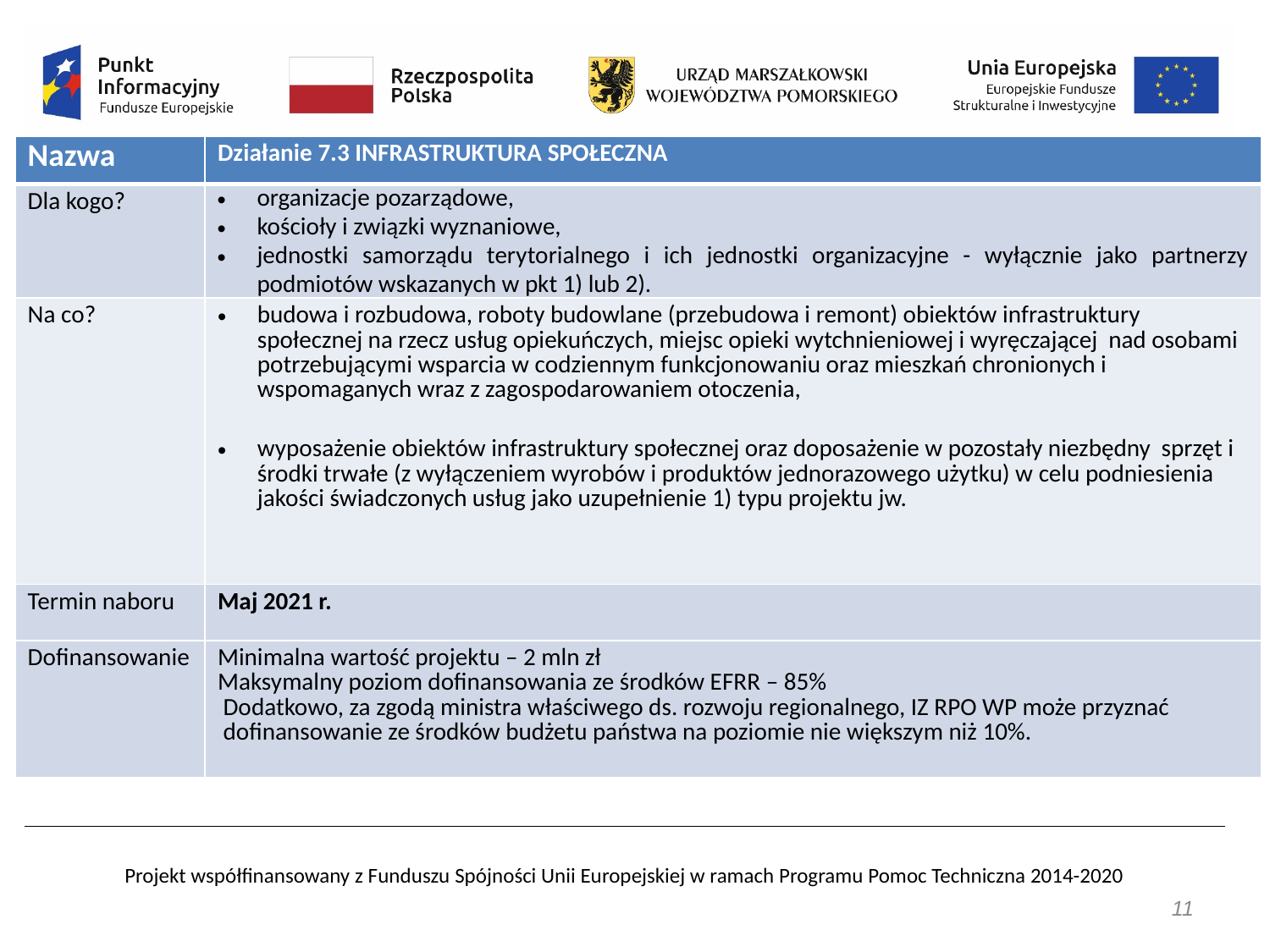

| Nazwa | Działanie 7.3 infrastruktura społeczna |
| --- | --- |
| Dla kogo? | organizacje pozarządowe, kościoły i związki wyznaniowe, jednostki samorządu terytorialnego i ich jednostki organizacyjne - wyłącznie jako partnerzy podmiotów wskazanych w pkt 1) lub 2). |
| Na co? | budowa i rozbudowa, roboty budowlane (przebudowa i remont) obiektów infrastruktury społecznej na rzecz usług opiekuńczych, miejsc opieki wytchnieniowej i wyręczającej nad osobami potrzebującymi wsparcia w codziennym funkcjonowaniu oraz mieszkań chronionych i wspomaganych wraz z zagospodarowaniem otoczenia, wyposażenie obiektów infrastruktury społecznej oraz doposażenie w pozostały niezbędny sprzęt i środki trwałe (z wyłączeniem wyrobów i produktów jednorazowego użytku) w celu podniesienia jakości świadczonych usług jako uzupełnienie 1) typu projektu jw. |
| Termin naboru | Maj 2021 r. |
| Dofinansowanie | Minimalna wartość projektu – 2 mln zł Maksymalny poziom dofinansowania ze środków EFRR – 85% Dodatkowo, za zgodą ministra właściwego ds. rozwoju regionalnego, IZ RPO WP może przyznać dofinansowanie ze środków budżetu państwa na poziomie nie większym niż 10%. |
11